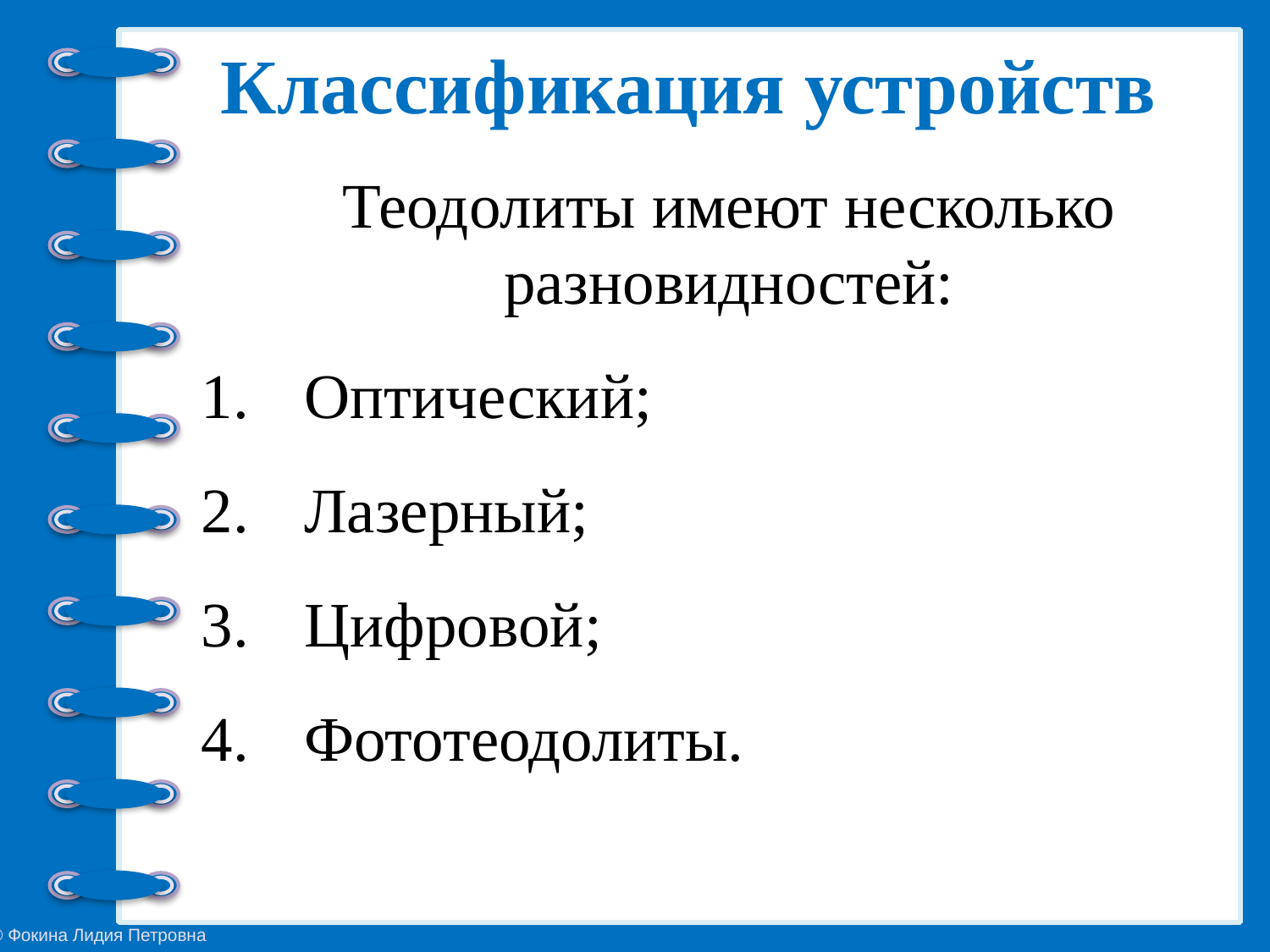

# Классификация устройств
Теодолиты имеют несколько разновидностей:
Оптический;
Лазерный;
Цифровой;
Фототеодолиты.